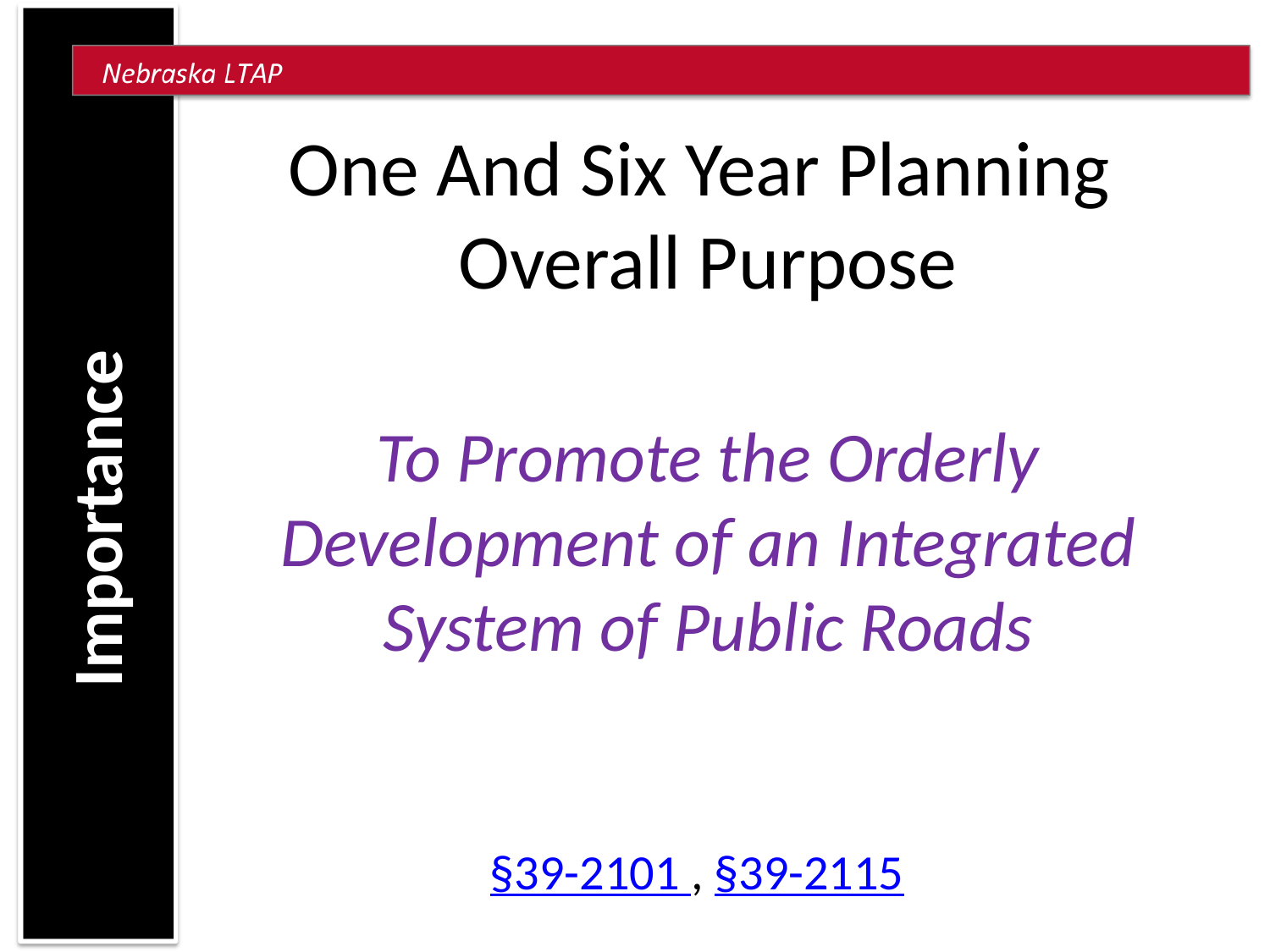

# One And Six Year Planning Overall Purpose
To Promote the Orderly Development of an Integrated System of Public Roads
Importance
 §39-2101 , §39-2115